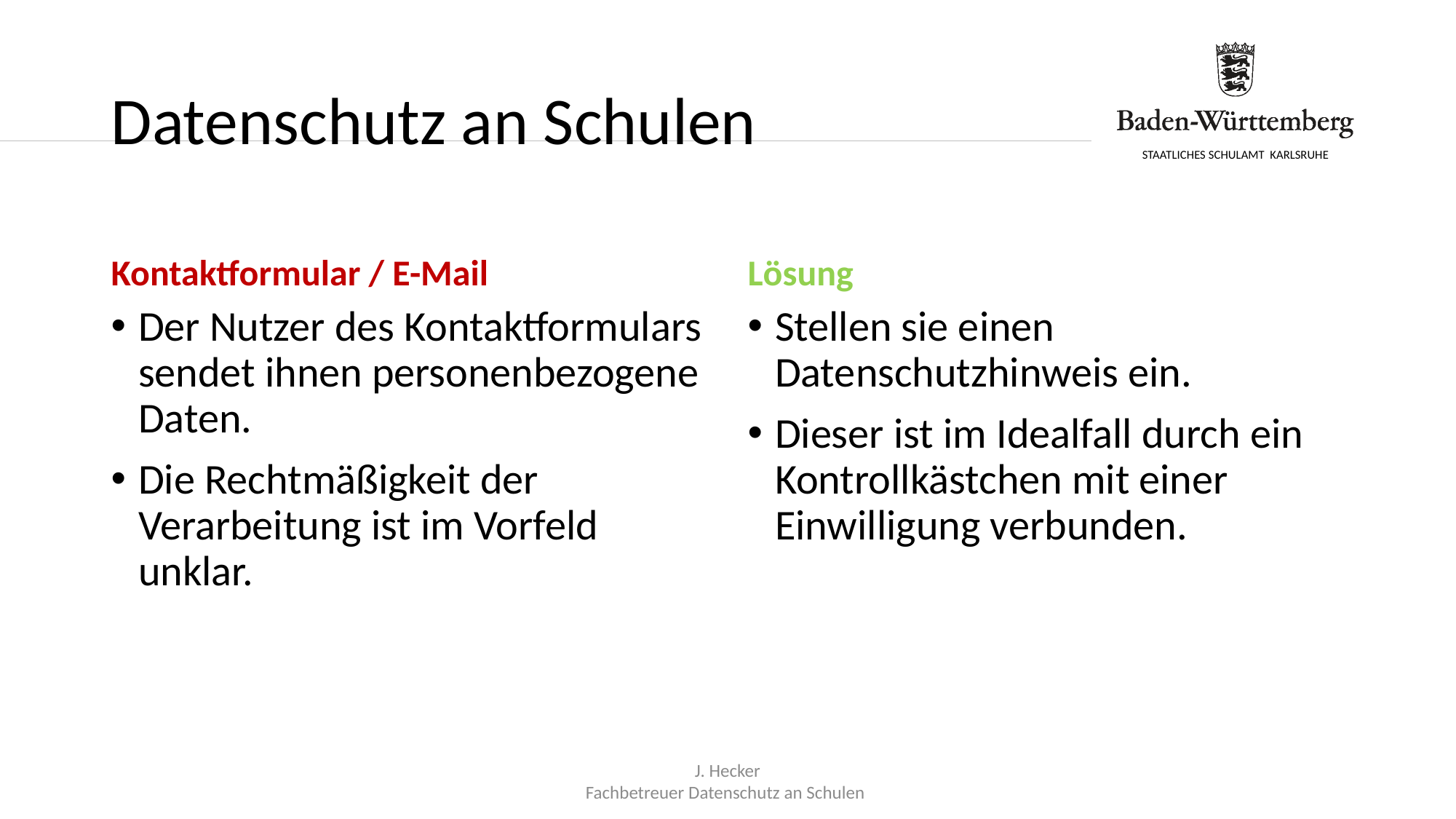

# Datenschutz an Schulen
Kontaktformular / E-Mail
Lösung
Der Nutzer des Kontaktformulars sendet ihnen personenbezogene Daten.
Die Rechtmäßigkeit der Verarbeitung ist im Vorfeld unklar.
Stellen sie einen Datenschutzhinweis ein.
Dieser ist im Idealfall durch ein Kontrollkästchen mit einer Einwilligung verbunden.
J. Hecker
Fachbetreuer Datenschutz an Schulen